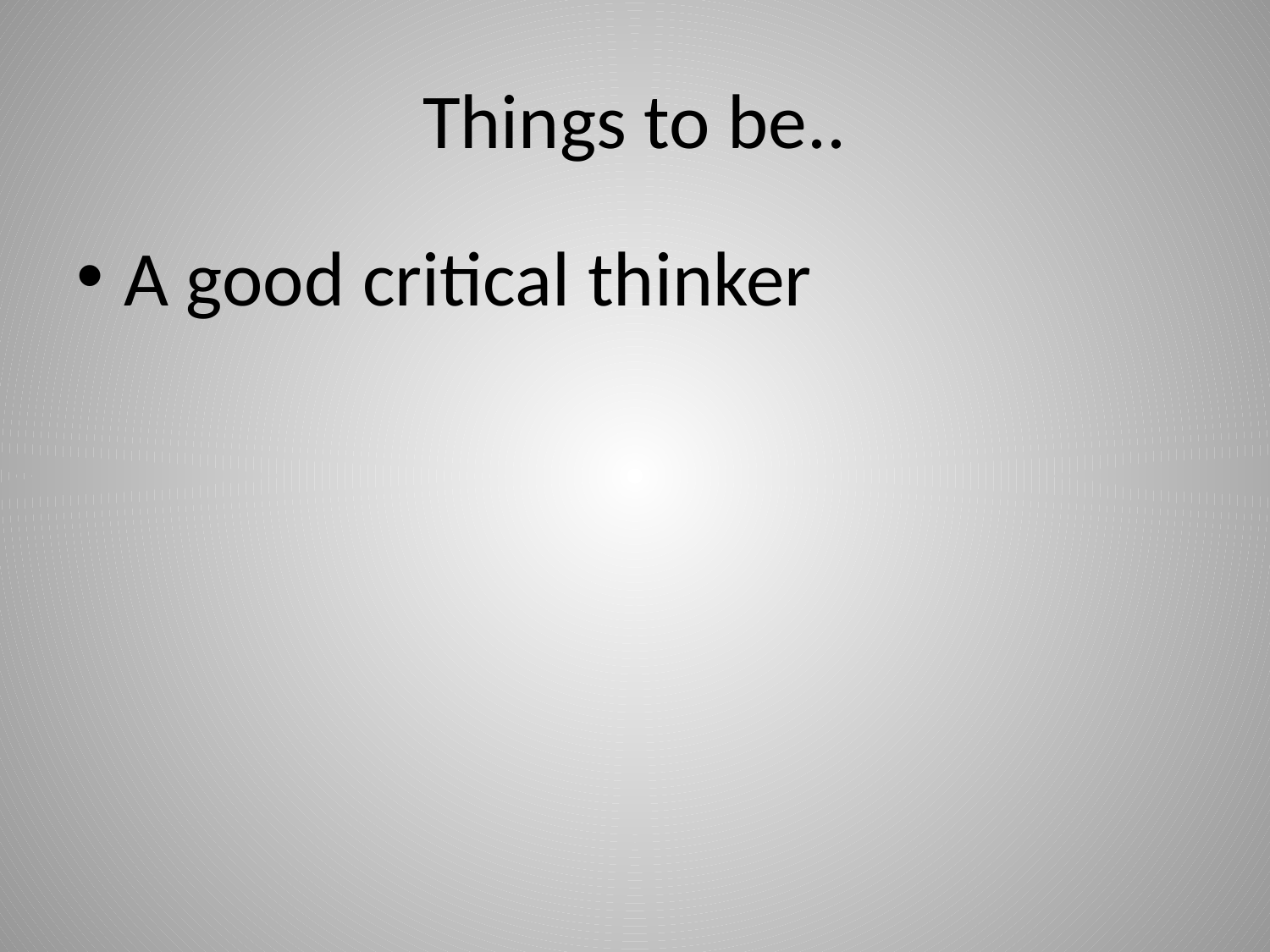

# Things to be..
A good critical thinker